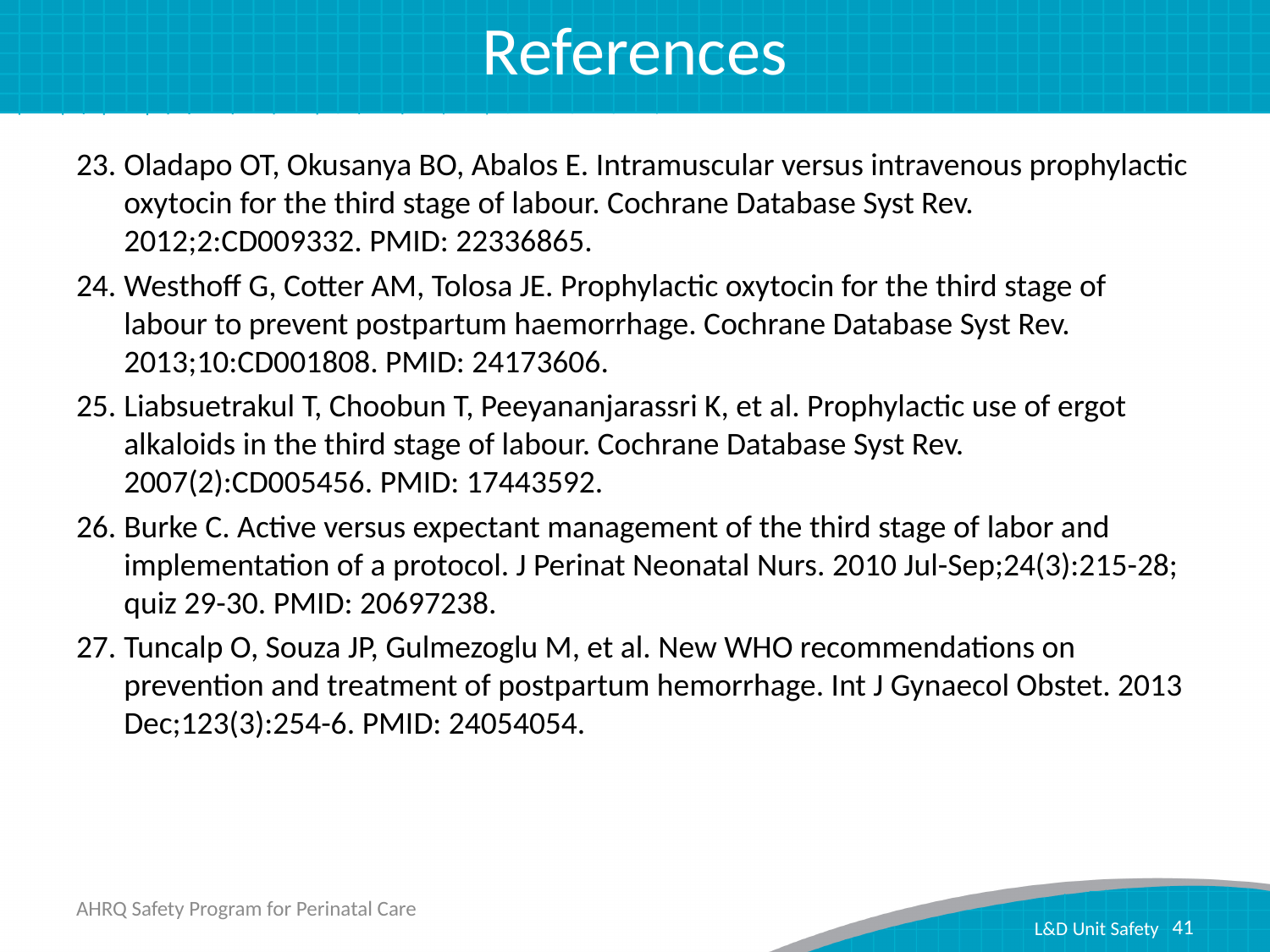

# References
Oladapo OT, Okusanya BO, Abalos E. Intramuscular versus intravenous prophylactic oxytocin for the third stage of labour. Cochrane Database Syst Rev. 2012;2:CD009332. PMID: 22336865.
Westhoff G, Cotter AM, Tolosa JE. Prophylactic oxytocin for the third stage of labour to prevent postpartum haemorrhage. Cochrane Database Syst Rev. 2013;10:CD001808. PMID: 24173606.
Liabsuetrakul T, Choobun T, Peeyananjarassri K, et al. Prophylactic use of ergot alkaloids in the third stage of labour. Cochrane Database Syst Rev. 2007(2):CD005456. PMID: 17443592.
Burke C. Active versus expectant management of the third stage of labor and implementation of a protocol. J Perinat Neonatal Nurs. 2010 Jul-Sep;24(3):215-28; quiz 29-30. PMID: 20697238.
Tuncalp O, Souza JP, Gulmezoglu M, et al. New WHO recommendations on prevention and treatment of postpartum hemorrhage. Int J Gynaecol Obstet. 2013 Dec;123(3):254-6. PMID: 24054054.
AHRQ Safety Program for Perinatal Care
41